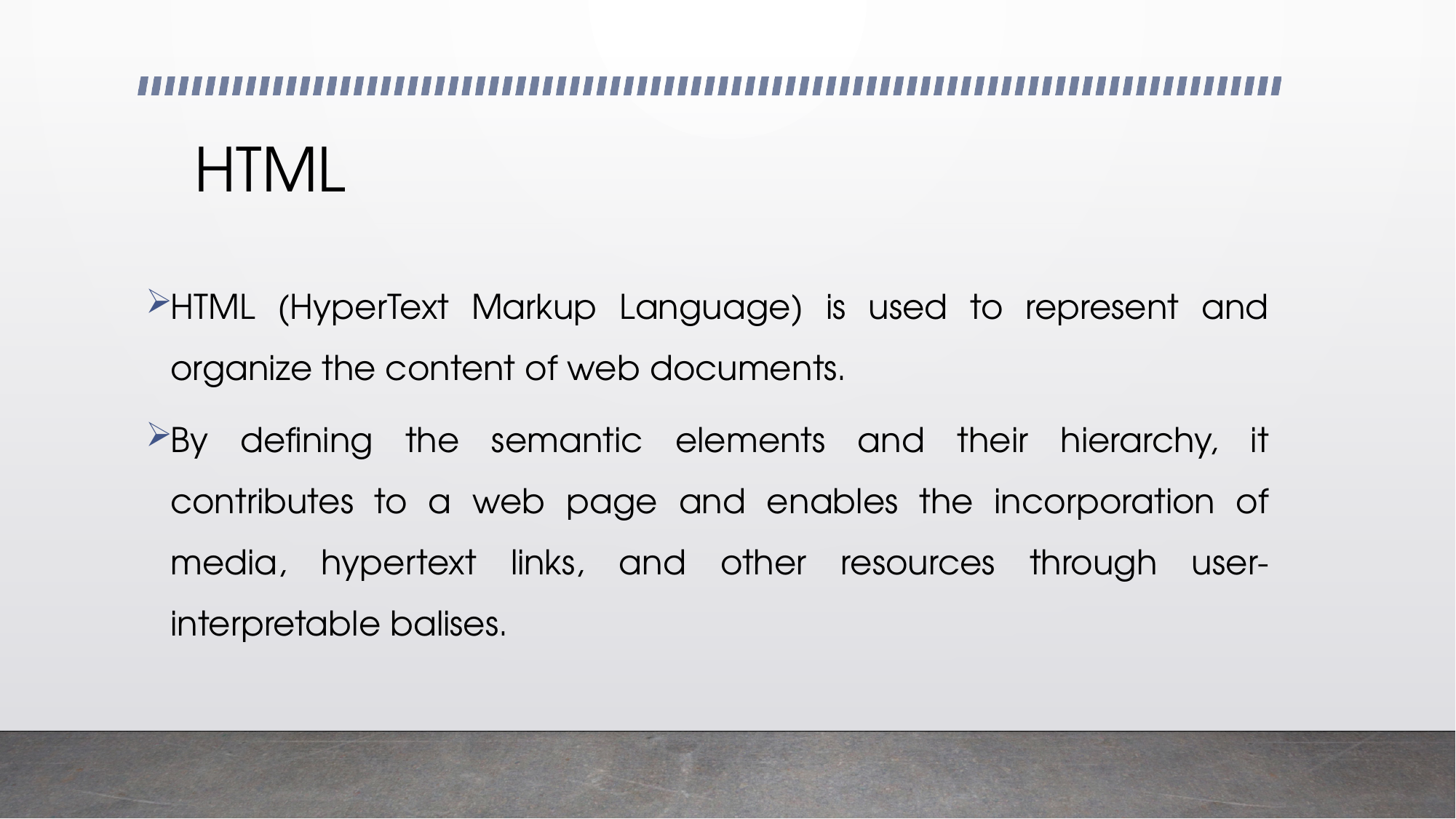

# HTML
HTML (HyperText Markup Language) is used to represent and organize the content of web documents.
By defining the semantic elements and their hierarchy, it contributes to a web page and enables the incorporation of media, hypertext links, and other resources through user-interpretable balises.